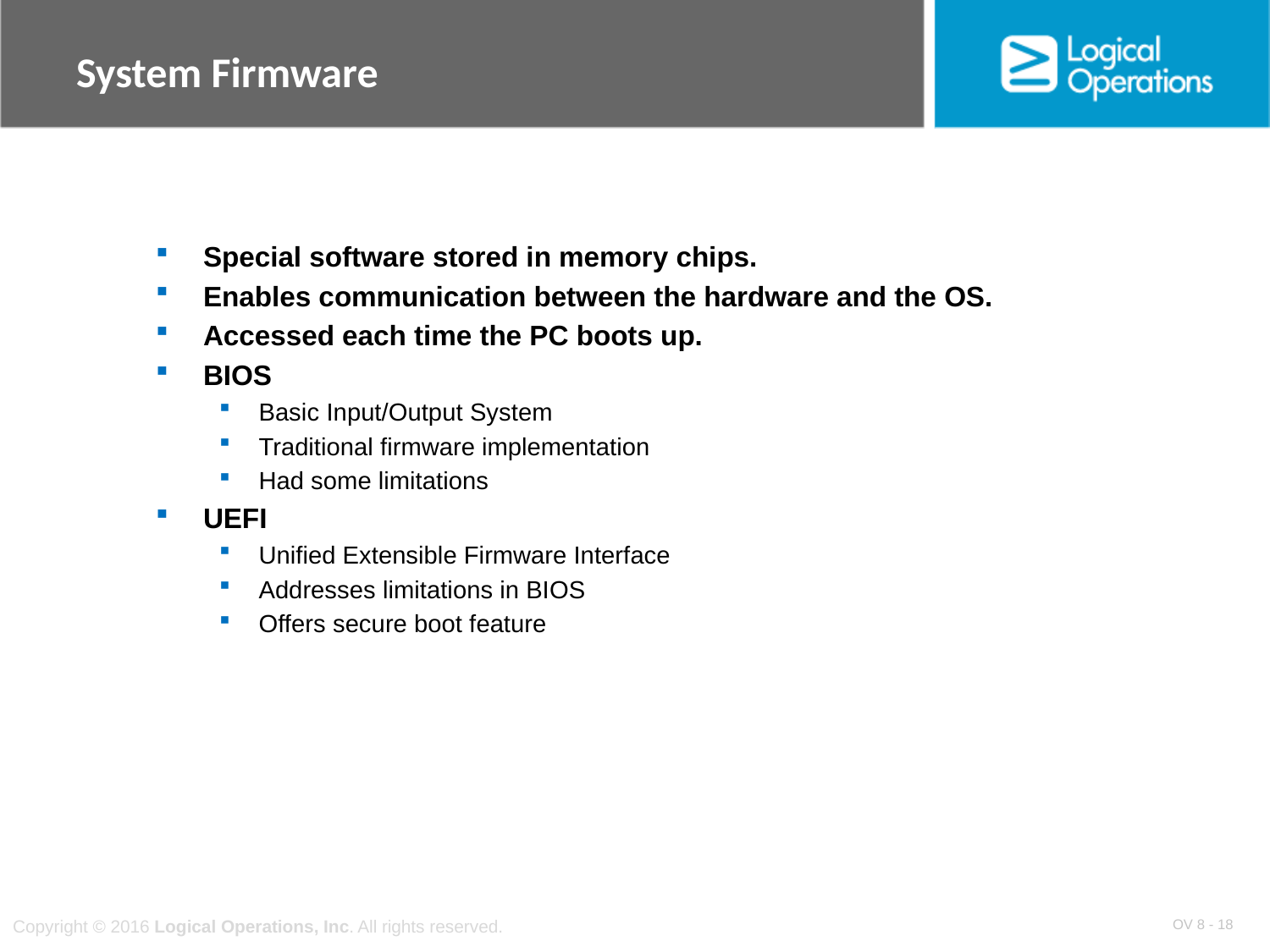

# System Firmware
Special software stored in memory chips.
Enables communication between the hardware and the OS.
Accessed each time the PC boots up.
BIOS
Basic Input/Output System
Traditional firmware implementation
Had some limitations
UEFI
Unified Extensible Firmware Interface
Addresses limitations in BIOS
Offers secure boot feature